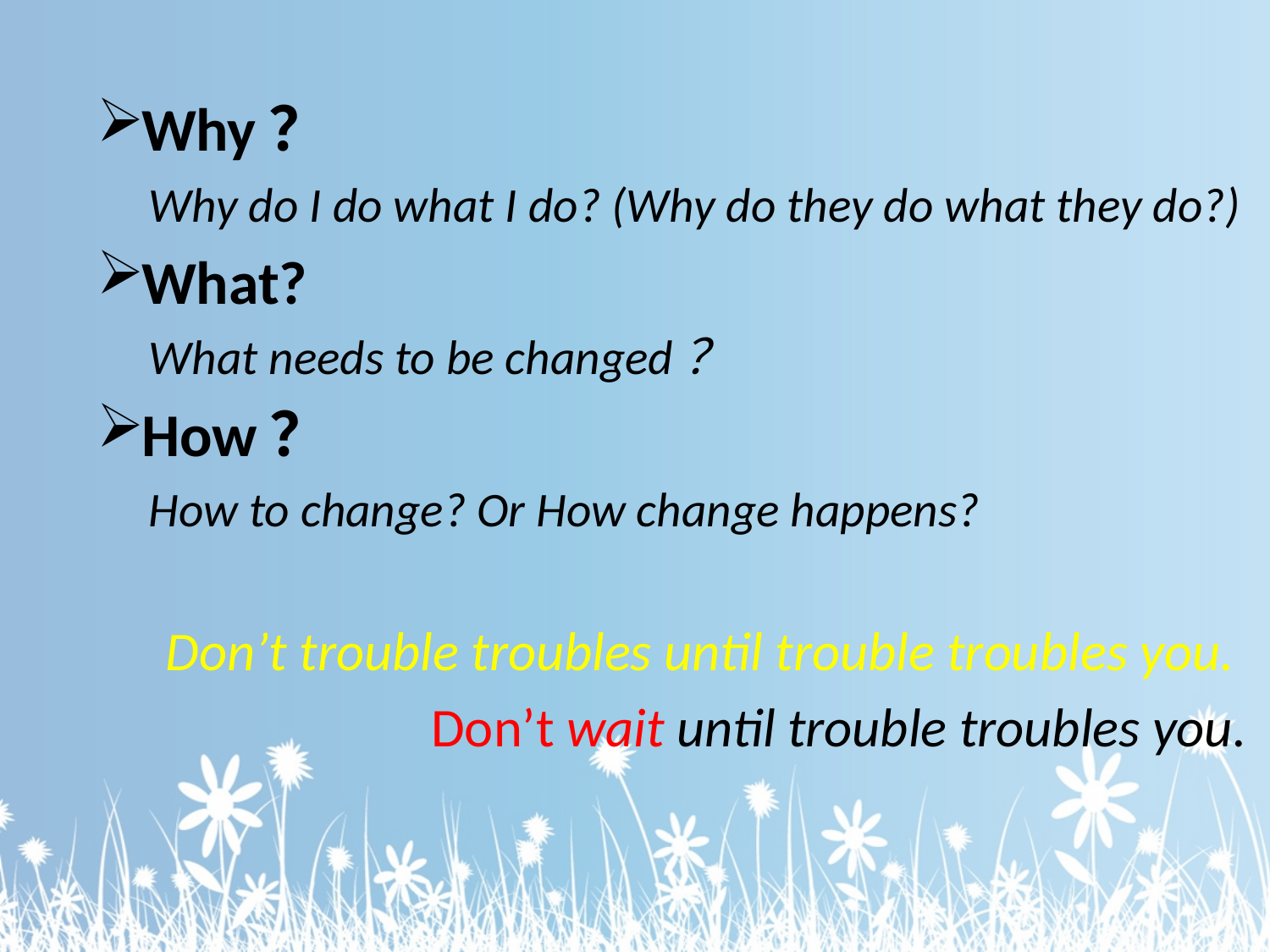

Why？
Why do I do what I do? (Why do they do what they do?)
What?
What needs to be changed？
How？
How to change? Or How change happens?

Don’t trouble troubles until trouble troubles you.
Don’t wait until trouble troubles you.